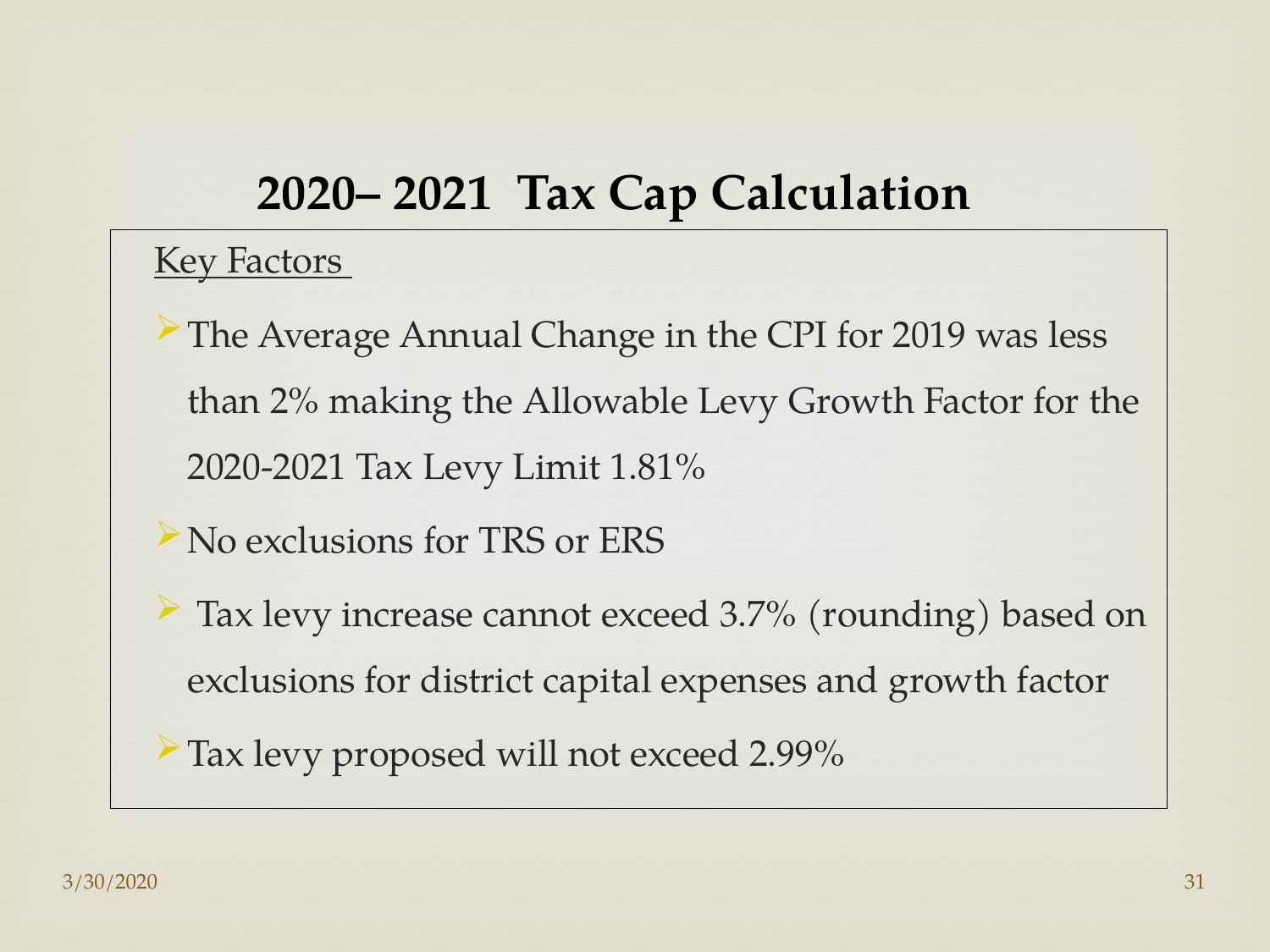

2020– 2021  Tax Cap Calculation

Key Factors
The Average Annual Change in the CPI for 2019 was less than 2% making the Allowable Levy Growth Factor for the 2020-2021 Tax Levy Limit 1.81%
No exclusions for TRS or ERS
 Tax levy increase cannot exceed 3.7% (rounding) based on exclusions for district capital expenses and growth factor
Tax levy proposed will not exceed 2.99%

3/30/2020
31